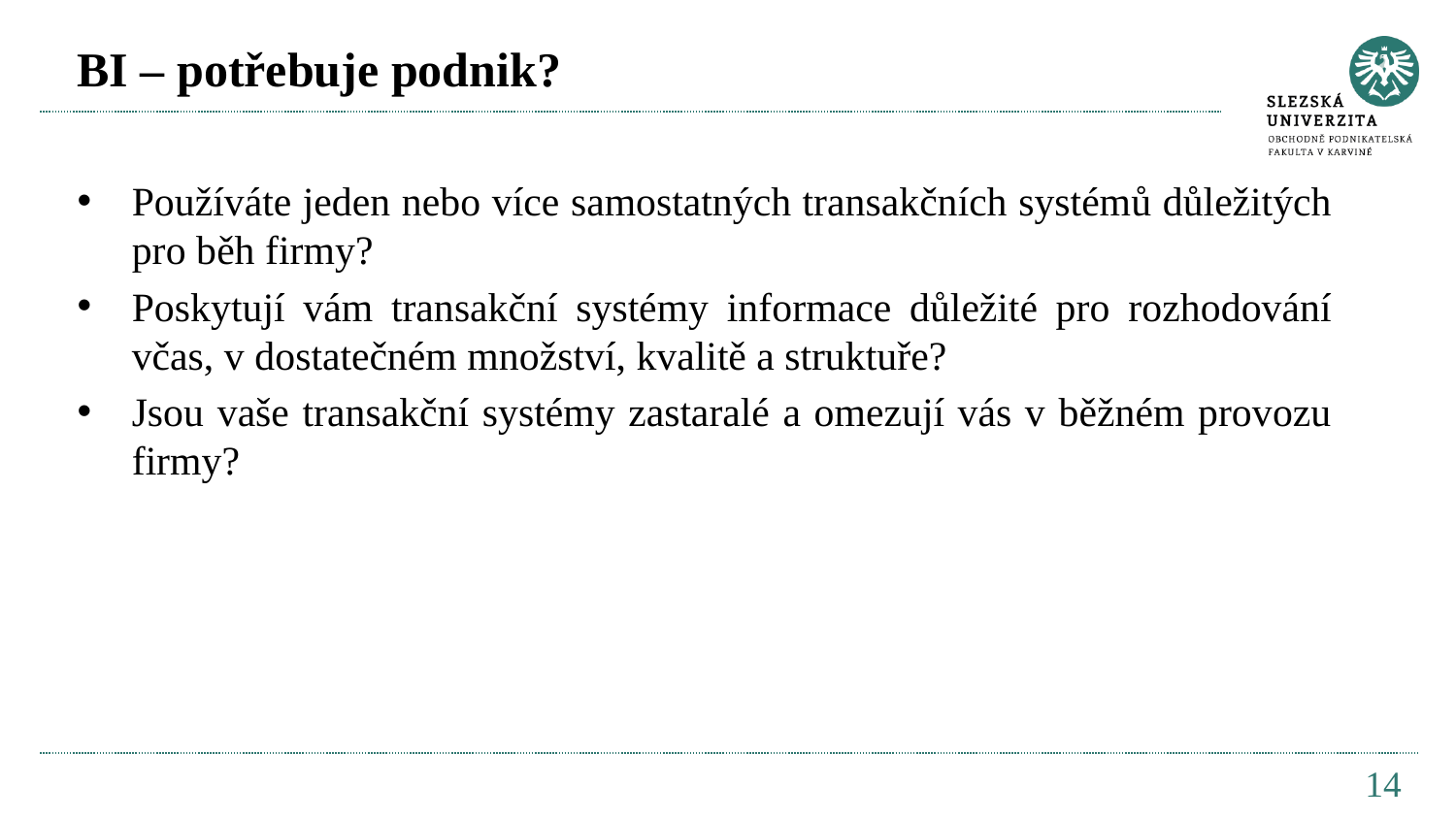

# BI – potřebuje podnik?
Používáte jeden nebo více samostatných transakčních systémů důležitých pro běh firmy?
Poskytují vám transakční systémy informace důležité pro rozhodování včas, v dostatečném množství, kvalitě a struktuře?
Jsou vaše transakční systémy zastaralé a omezují vás v běžném provozu firmy?

14